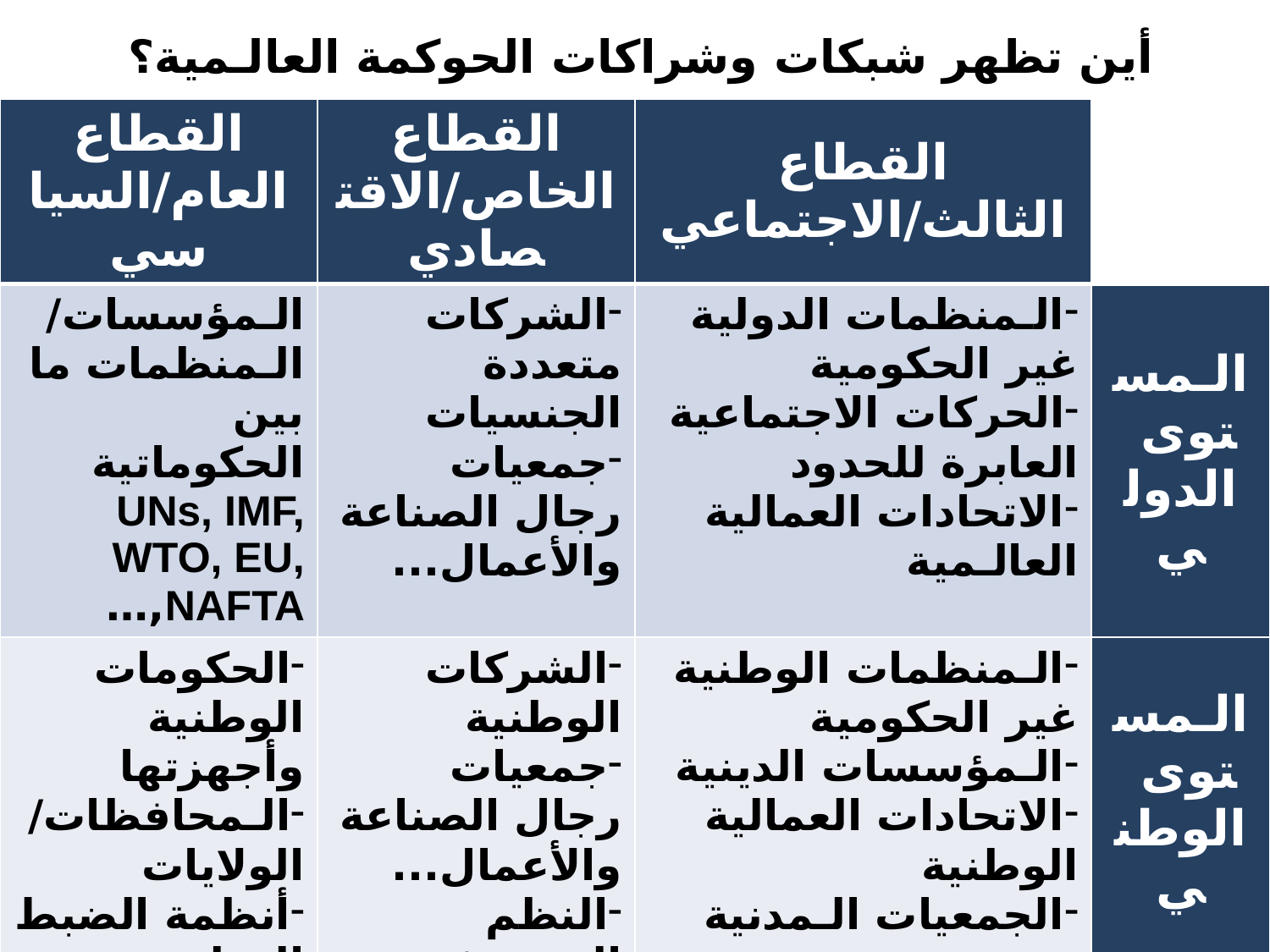

# أين تظهر شبكات وشراكات الحوكمة العالـمية؟
| القطاع العام/السياسي | القطاع الخاص/الاقتصادي | القطاع الثالث/الاجتماعي |  |
| --- | --- | --- | --- |
| الـمؤسسات/الـمنظمات ما بين الحكوماتية UNs, IMF, WTO, EU, NAFTA,… | الشركات متعددة الجنسيات جمعيات رجال الصناعة والأعمال... | الـمنظمات الدولية غير الحكومية الحركات الاجتماعية العابرة للحدود الاتحادات العمالية العالـمية | الـمستوى الدولي |
| الحكومات الوطنية وأجهزتها الـمحافظات/الولايات أنظمة الضبط الوطنية... | الشركات الوطنية جمعيات رجال الصناعة والأعمال... النظم الـمصرفية | الـمنظمات الوطنية غير الحكومية الـمؤسسات الدينية الاتحادات العمالية الوطنية الجمعيات الـمدنية | الـمستوى الوطني |
| نظم الحكم الـمحلية أجهزة السياسات والخدمات العامة الـمحلية... | الشركات الصغيرة/ الـمحلية صغار التجار والحرفيين... | فروع الـمنظمات غير الحكومية الـمرتبطة بالتشكيلات الاجتماعية الـمحلية الـمؤسسات الدينية الـمحلية (الكنائس...) | الـمستوى الـمحلي |